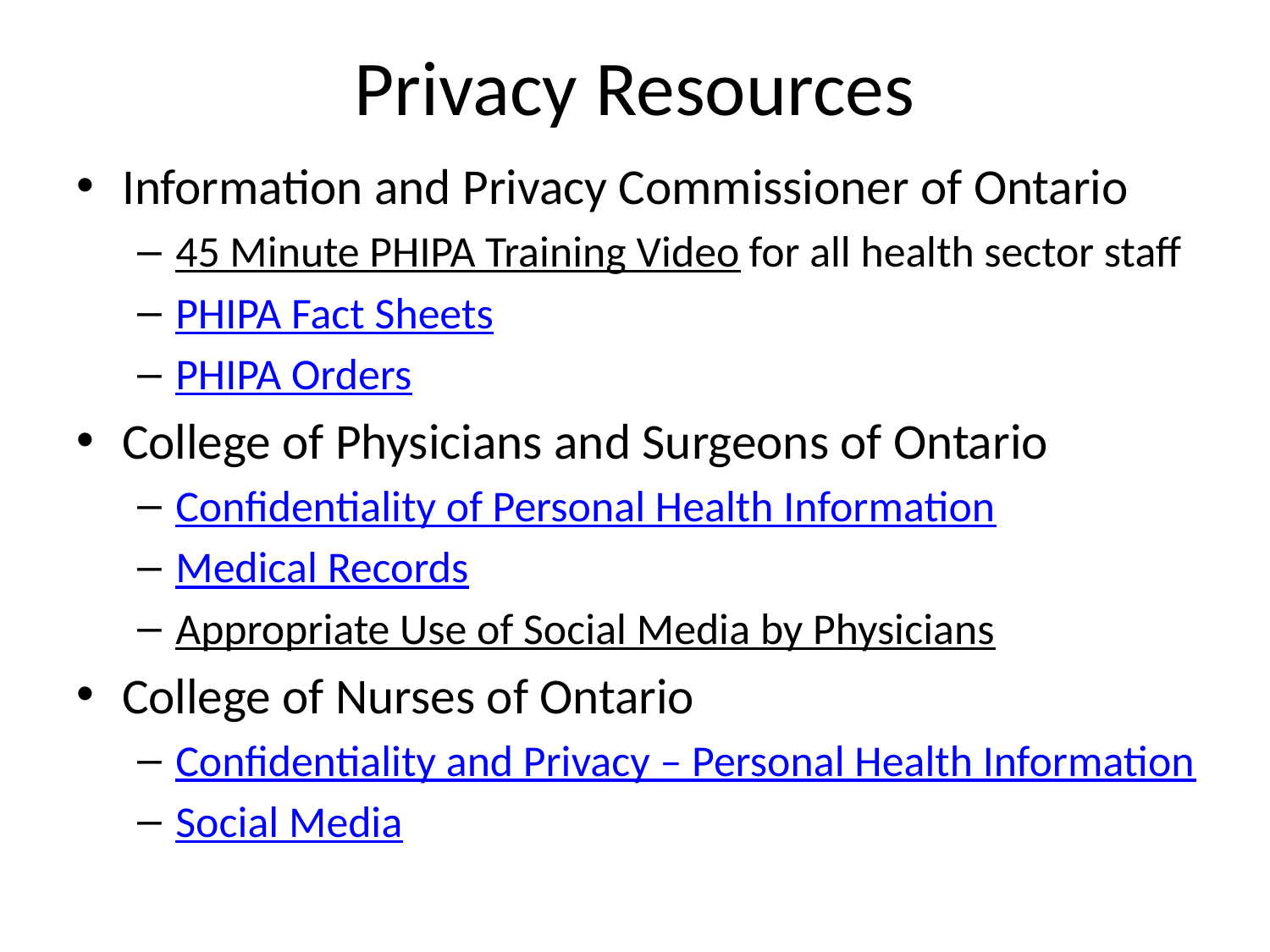

# Privacy Resources
Information and Privacy Commissioner of Ontario
45 Minute PHIPA Training Video for all health sector staff
PHIPA Fact Sheets
PHIPA Orders
College of Physicians and Surgeons of Ontario
Confidentiality of Personal Health Information
Medical Records
Appropriate Use of Social Media by Physicians
College of Nurses of Ontario
Confidentiality and Privacy – Personal Health Information
Social Media